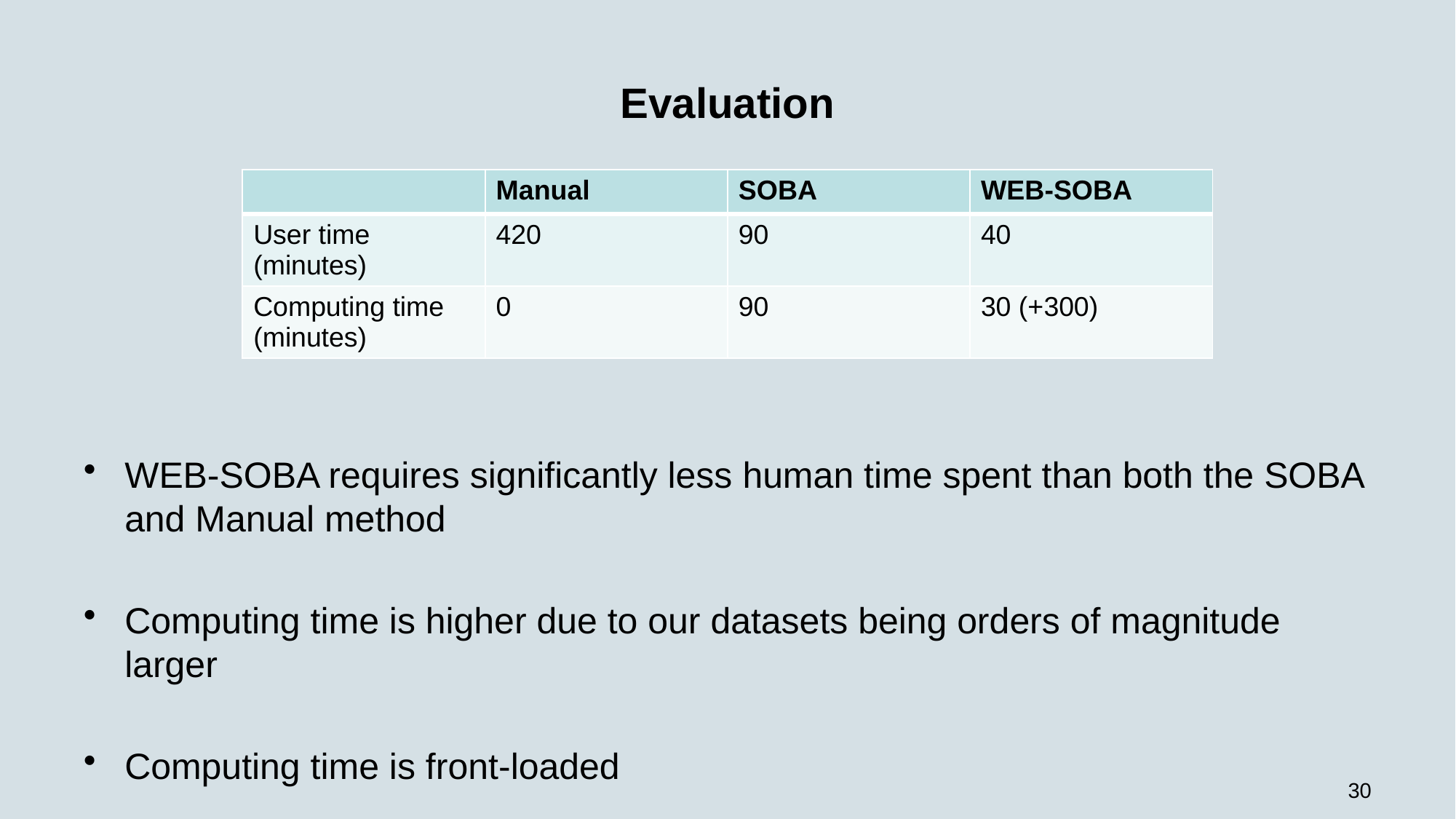

# Evaluation
|  | Manual | SOBA | WEB-SOBA |
| --- | --- | --- | --- |
| User time (minutes) | 420 | 90 | 40 |
| Computing time (minutes) | 0 | 90 | 30 (+300) |

WEB-SOBA requires significantly less human time spent than both the SOBA and Manual method

Computing time is higher due to our datasets being orders of magnitude larger

Computing time is front-loaded

30